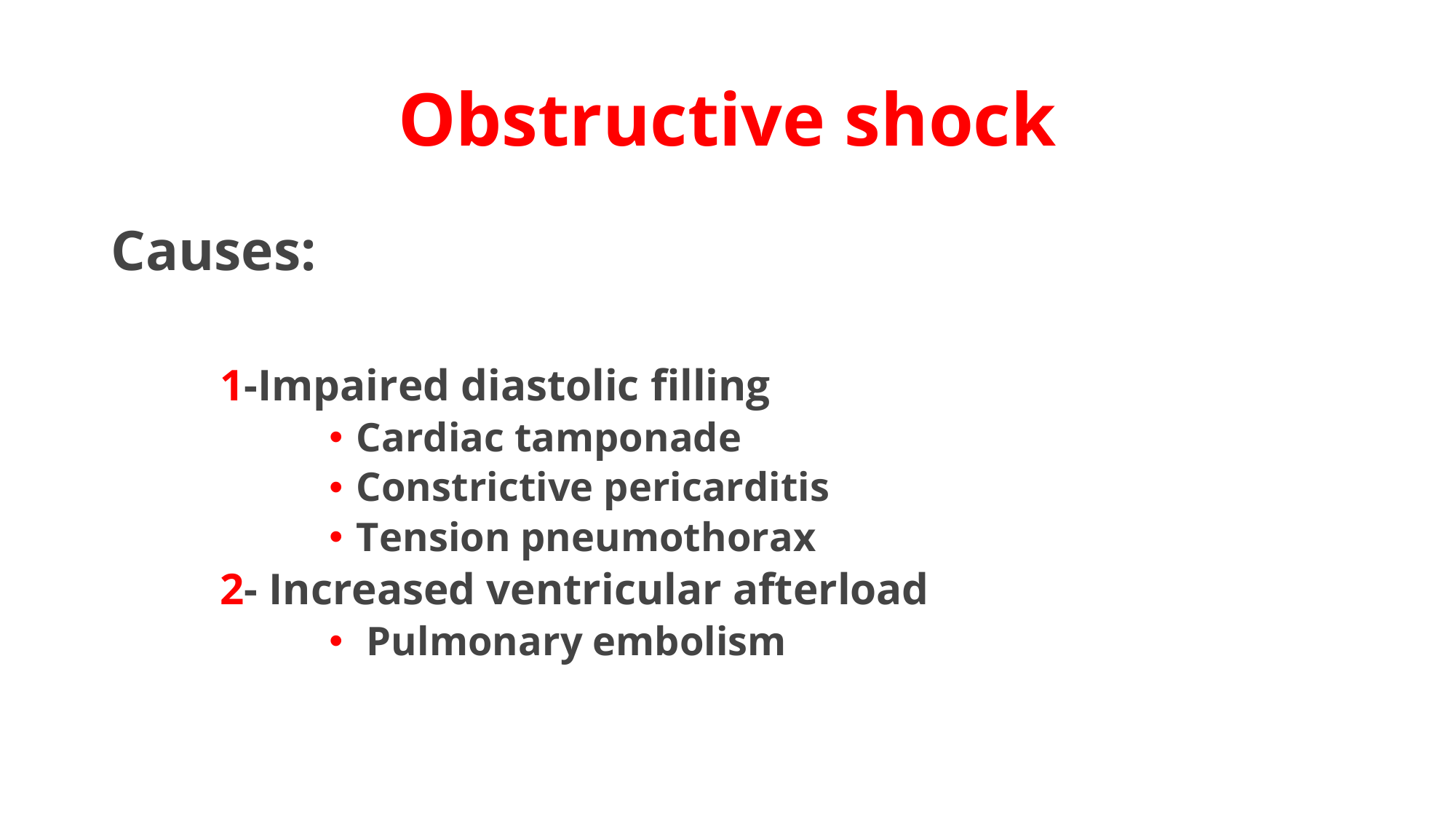

# Obstructive shock
Causes:

1-Impaired diastolic filling
Cardiac tamponade
Constrictive pericarditis
Tension pneumothorax
2- Increased ventricular afterload
 Pulmonary embolism